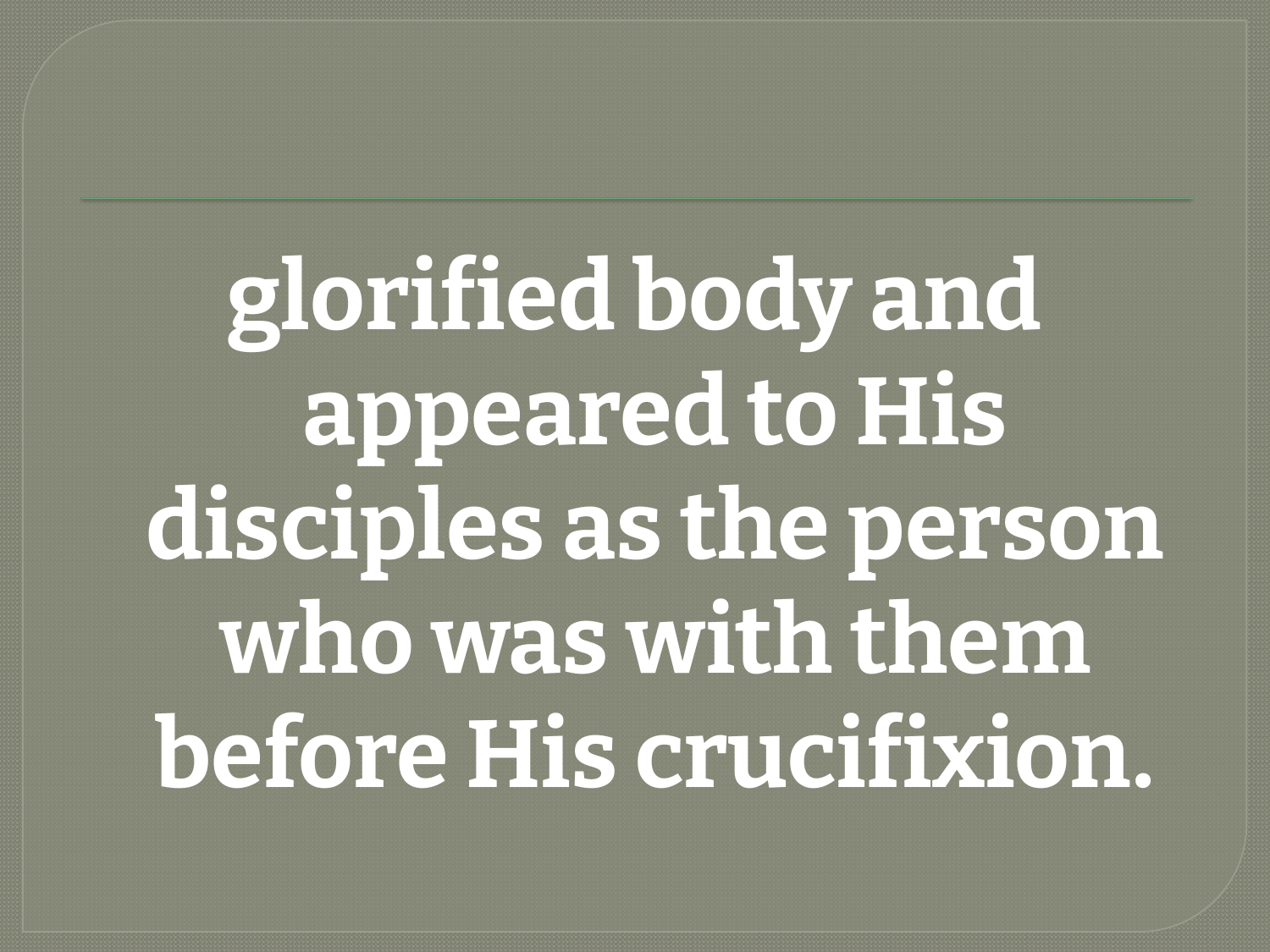

#
glorified body and appeared to His disciples as the person who was with them before His crucifixion.